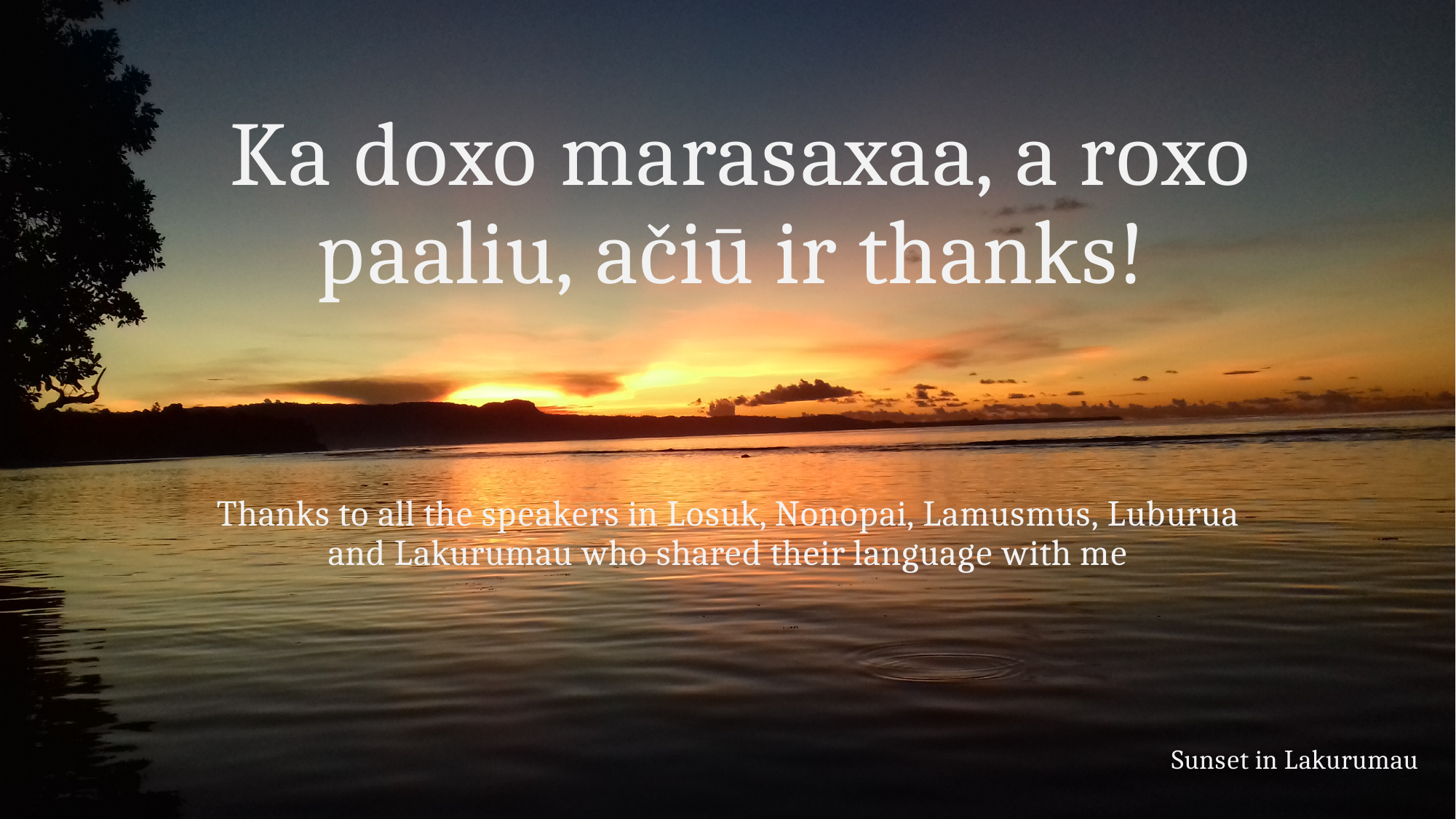

# Ka doxo marasaxaa, a roxo paaliu, ačiū ir thanks!

Thanks to all the speakers in Losuk, Nonopai, Lamusmus, Luburua and Lakurumau who shared their language with me
Sunset in Lakurumau